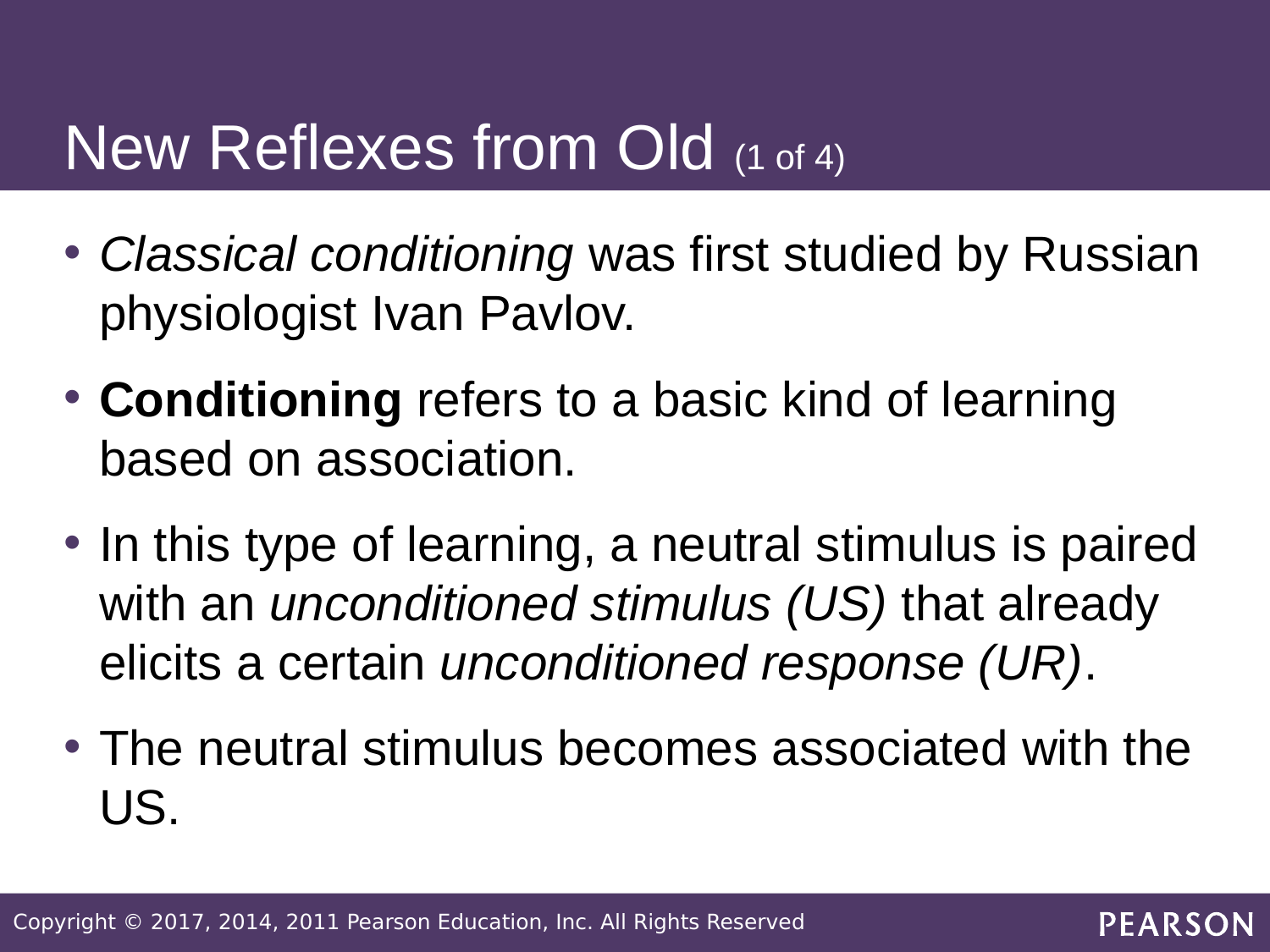

# New Reflexes from Old (1 of 4)
Classical conditioning was first studied by Russian physiologist Ivan Pavlov.
Conditioning refers to a basic kind of learning based on association.
In this type of learning, a neutral stimulus is paired with an unconditioned stimulus (US) that already elicits a certain unconditioned response (UR).
The neutral stimulus becomes associated with the US.